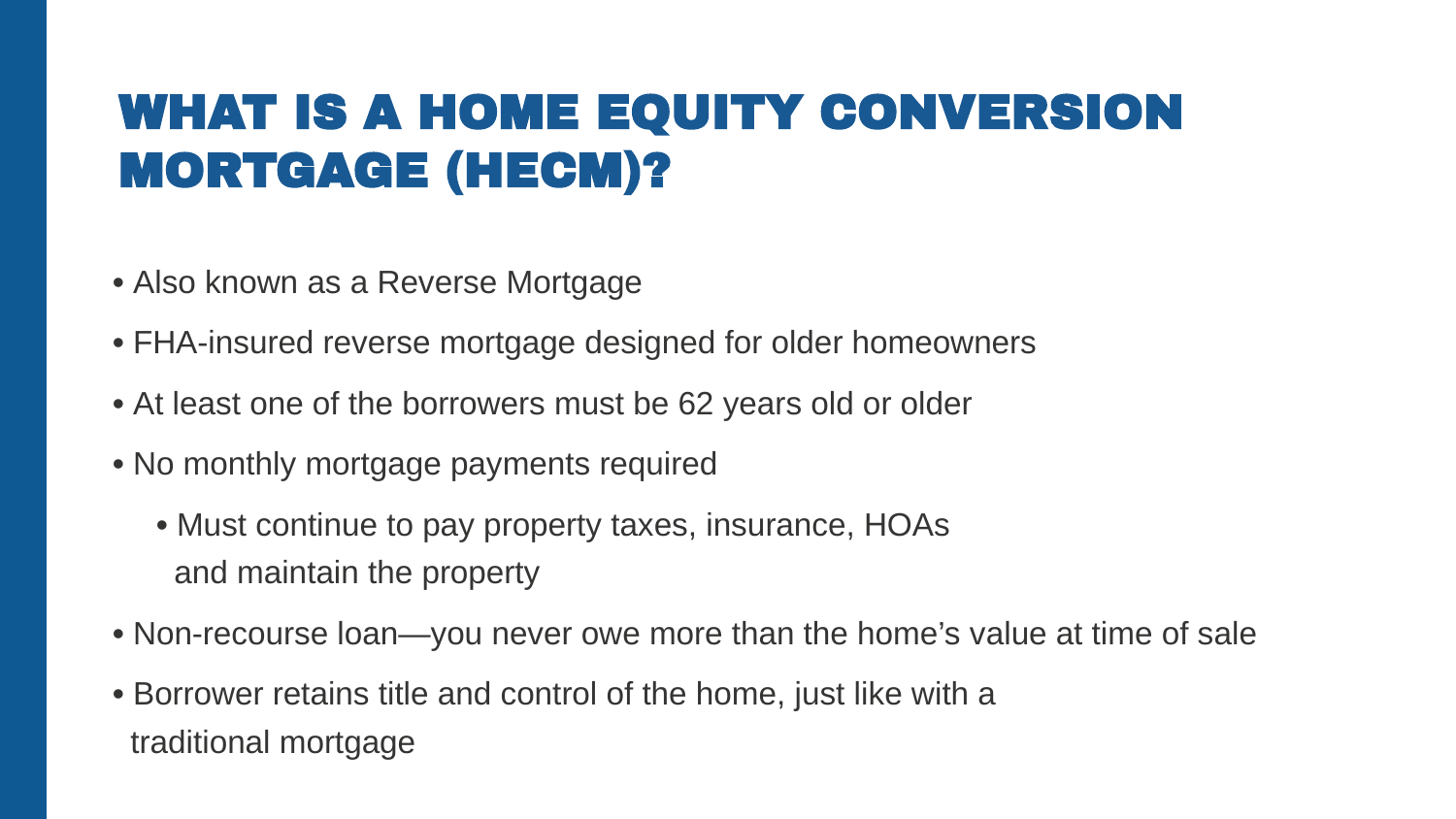

WHAT IS A HOME EQUITY CONVERSION MORTGAGE (HECM)?
• Also known as a Reverse Mortgage
• FHA-insured reverse mortgage designed for older homeowners
• At least one of the borrowers must be 62 years old or older
• No monthly mortgage payments required
• Must continue to pay property taxes, insurance, HOAs
  and maintain the property
• Non-recourse loan—you never owe more than the home’s value at time of sale
• Borrower retains title and control of the home, just like with a
  traditional mortgage